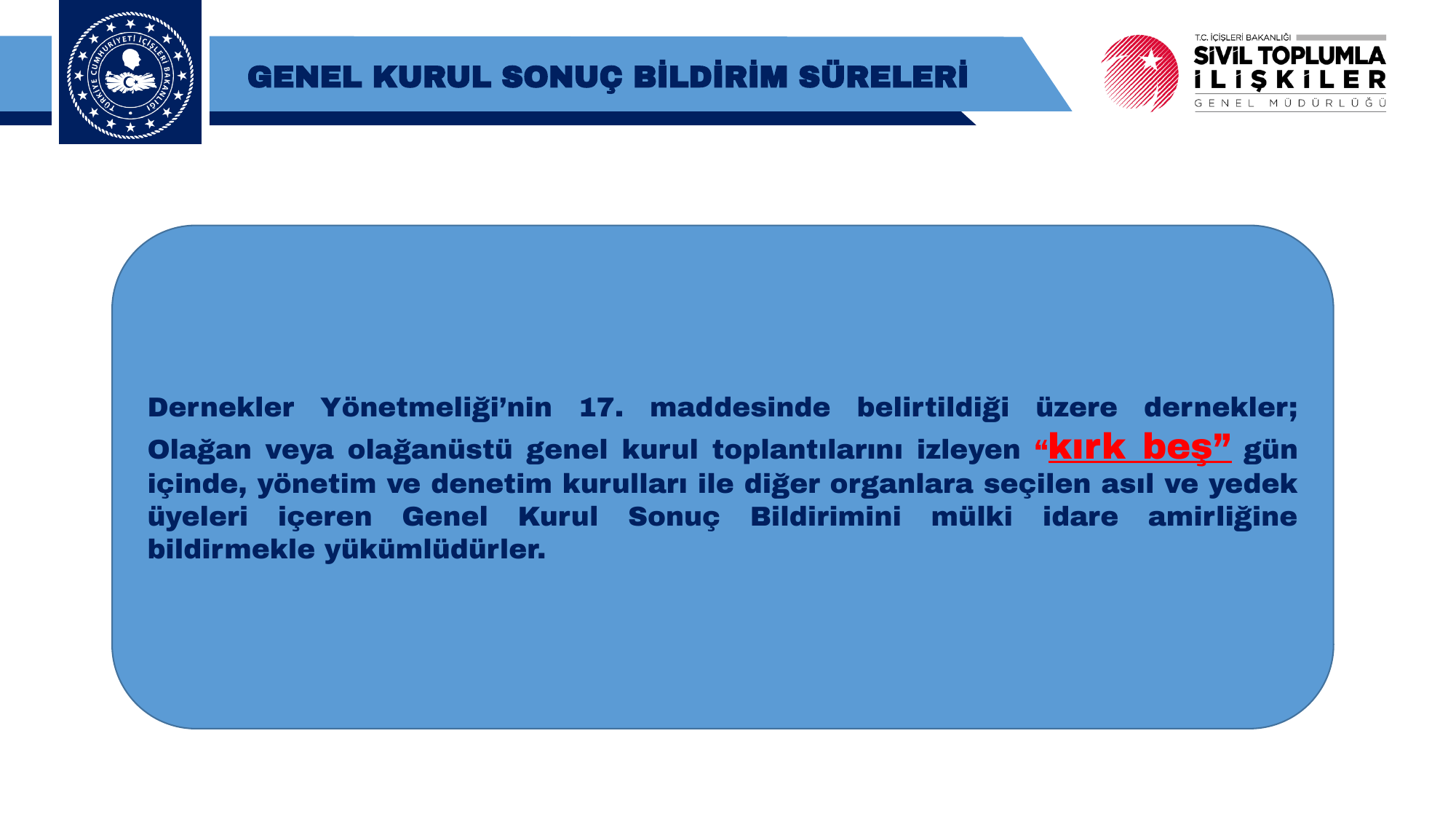

GENEL KURUL SONUÇ BİLDİRİM SÜRELERİ

Dernekler Yönetmeliği’nin 17. maddesinde belirtildiği üzere dernekler; Olağan veya olağanüstü genel kurul toplantılarını izleyen “kırk beş” gün içinde, yönetim ve denetim kurulları ile diğer organlara seçilen asıl ve yedek üyeleri içeren Genel Kurul Sonuç Bildirimini mülki idare amirliğine bildirmekle yükümlüdürler.